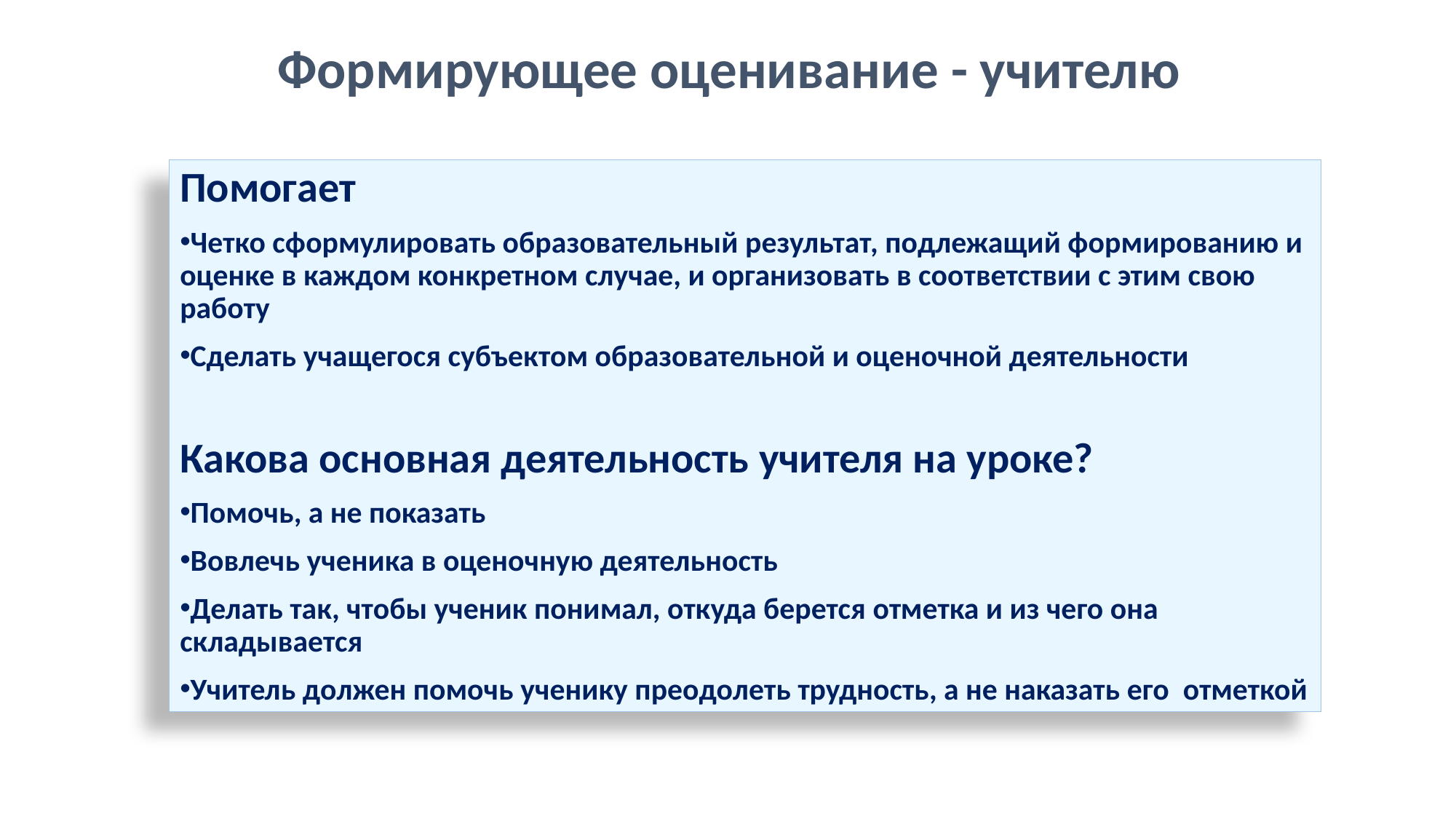

Формирующее оценивание - учителю
Помогает
Четко сформулировать образовательный результат, подлежащий формированию и оценке в каждом конкретном случае, и организовать в соответствии с этим свою работу
Сделать учащегося субъектом образовательной и оценочной деятельности

Какова основная деятельность учителя на уроке?
Помочь, а не показать
Вовлечь ученика в оценочную деятельность
Делать так, чтобы ученик понимал, откуда берется отметка и из чего она складывается
Учитель должен помочь ученику преодолеть трудность, а не наказать его  отметкой